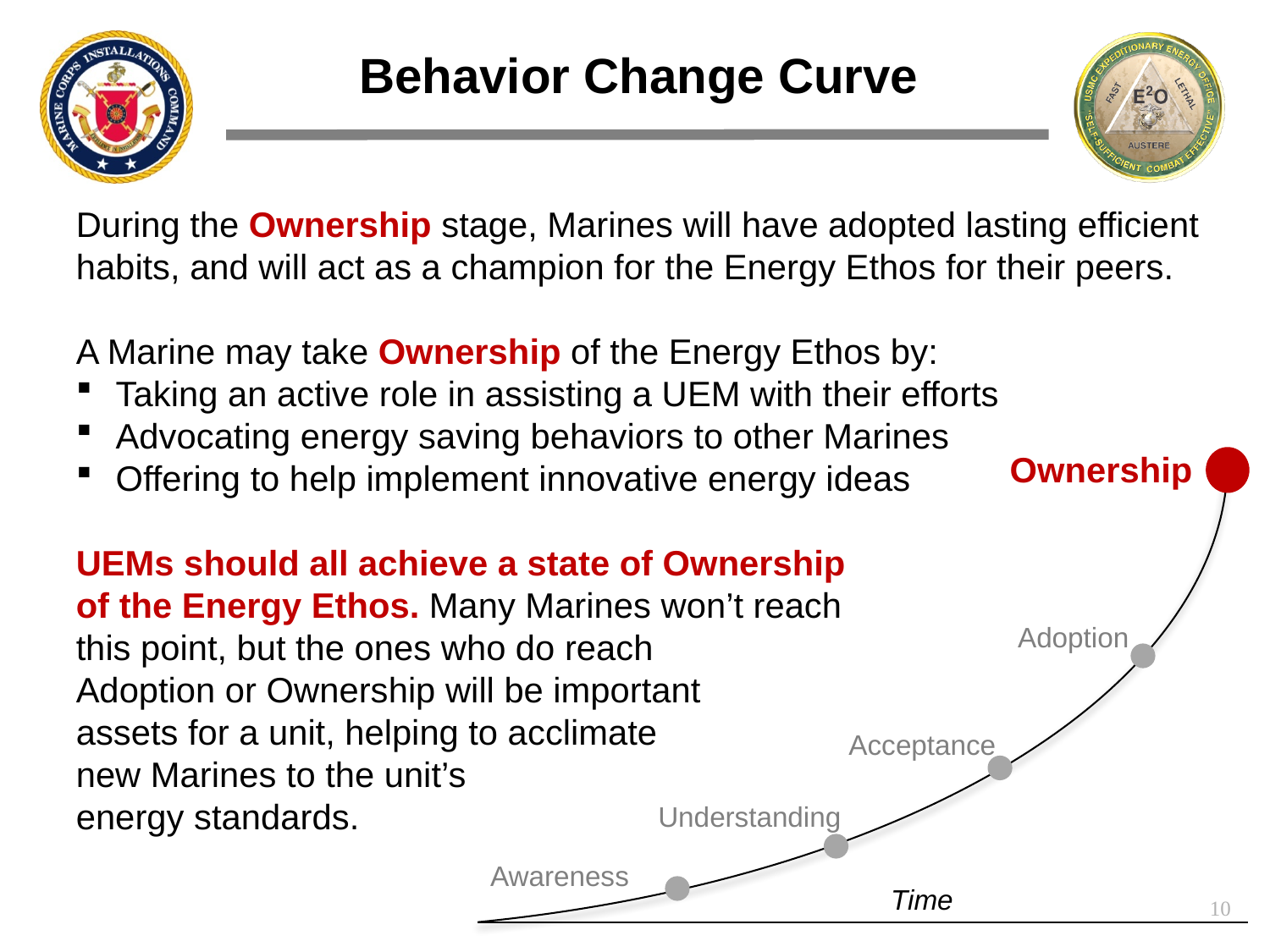

Ownership

Adoption

Acceptance

Awareness
Time

Understanding

# Behavior Change Curve
During the Ownership stage, Marines will have adopted lasting efficient habits, and will act as a champion for the Energy Ethos for their peers.

A Marine may take Ownership of the Energy Ethos by:
Taking an active role in assisting a UEM with their efforts
Advocating energy saving behaviors to other Marines
Offering to help implement innovative energy ideas

UEMs should all achieve a state of Ownership
of the Energy Ethos. Many Marines won’t reach
this point, but the ones who do reach
Adoption or Ownership will be important
assets for a unit, helping to acclimate
new Marines to the unit’s
energy standards.

10